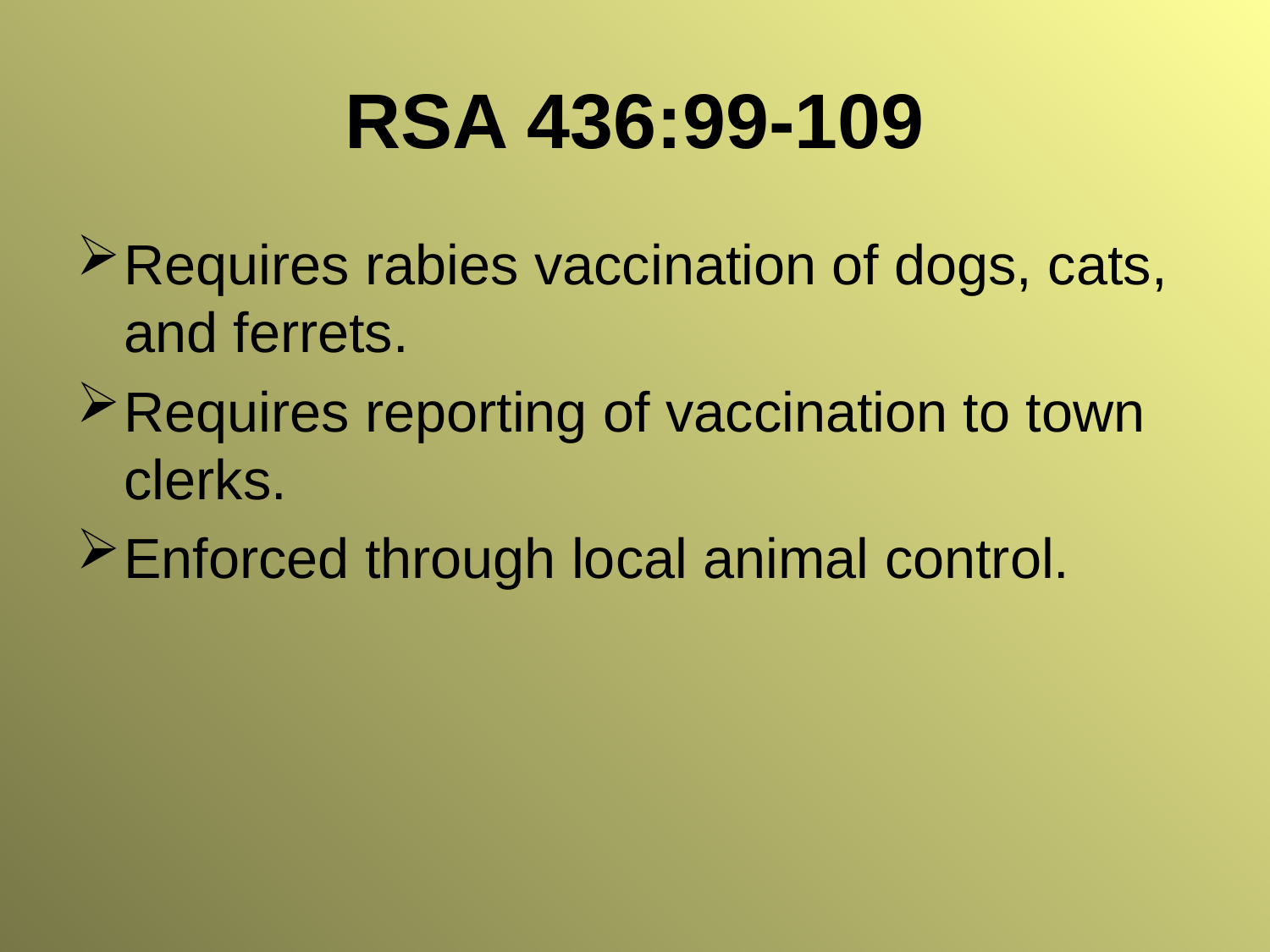

# RSA 436:99-109
Requires rabies vaccination of dogs, cats, and ferrets.
Requires reporting of vaccination to town clerks.
Enforced through local animal control.